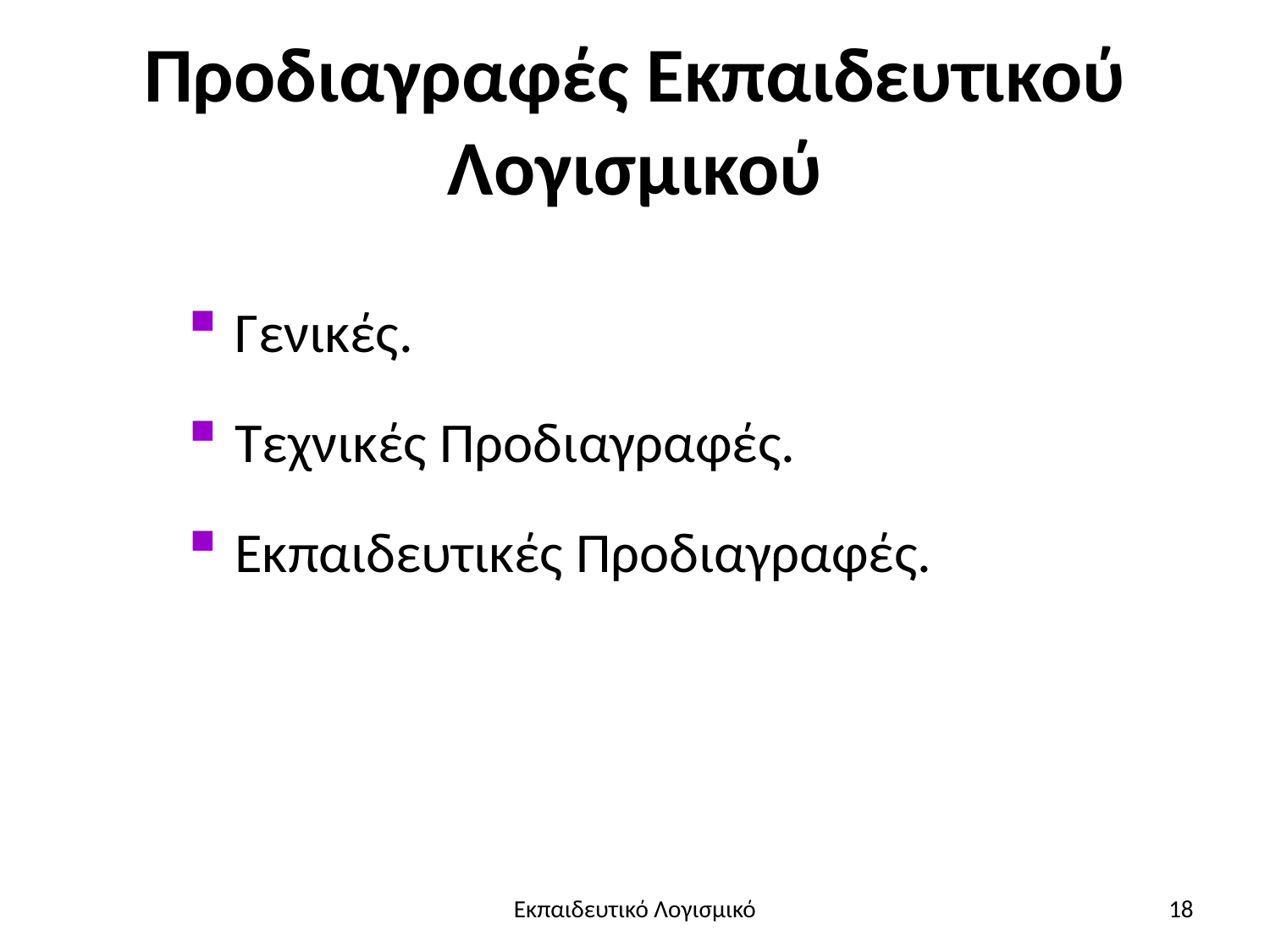

# Προδιαγραφές Εκπαιδευτικού Λογισμικού

Γενικές.
Τεχνικές Προδιαγραφές.
Εκπαιδευτικές Προδιαγραφές.

Εκπαιδευτικό Λογισμικό
18